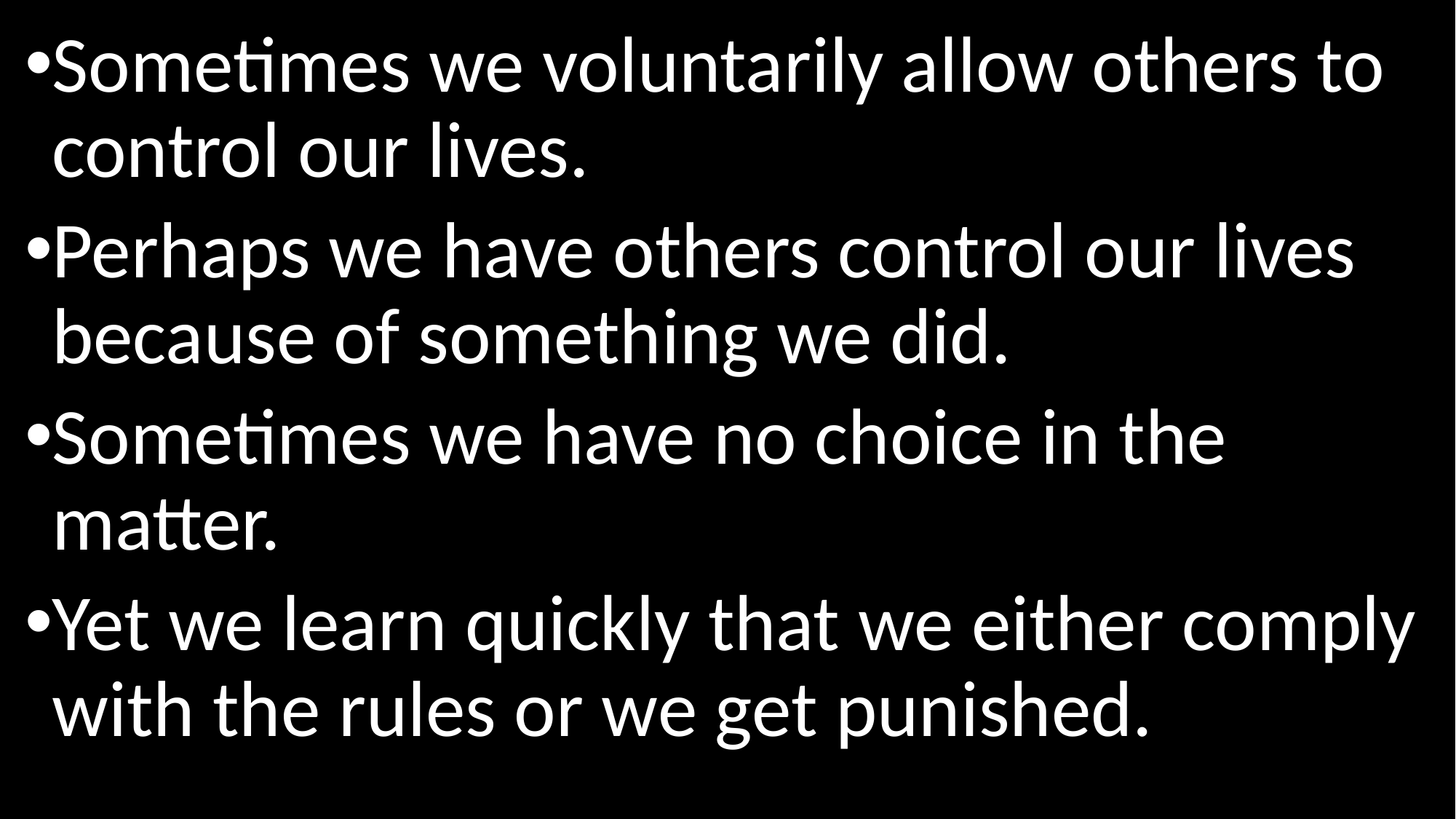

Sometimes we voluntarily allow others to control our lives.
Perhaps we have others control our lives because of something we did.
Sometimes we have no choice in the matter.
Yet we learn quickly that we either comply with the rules or we get punished.